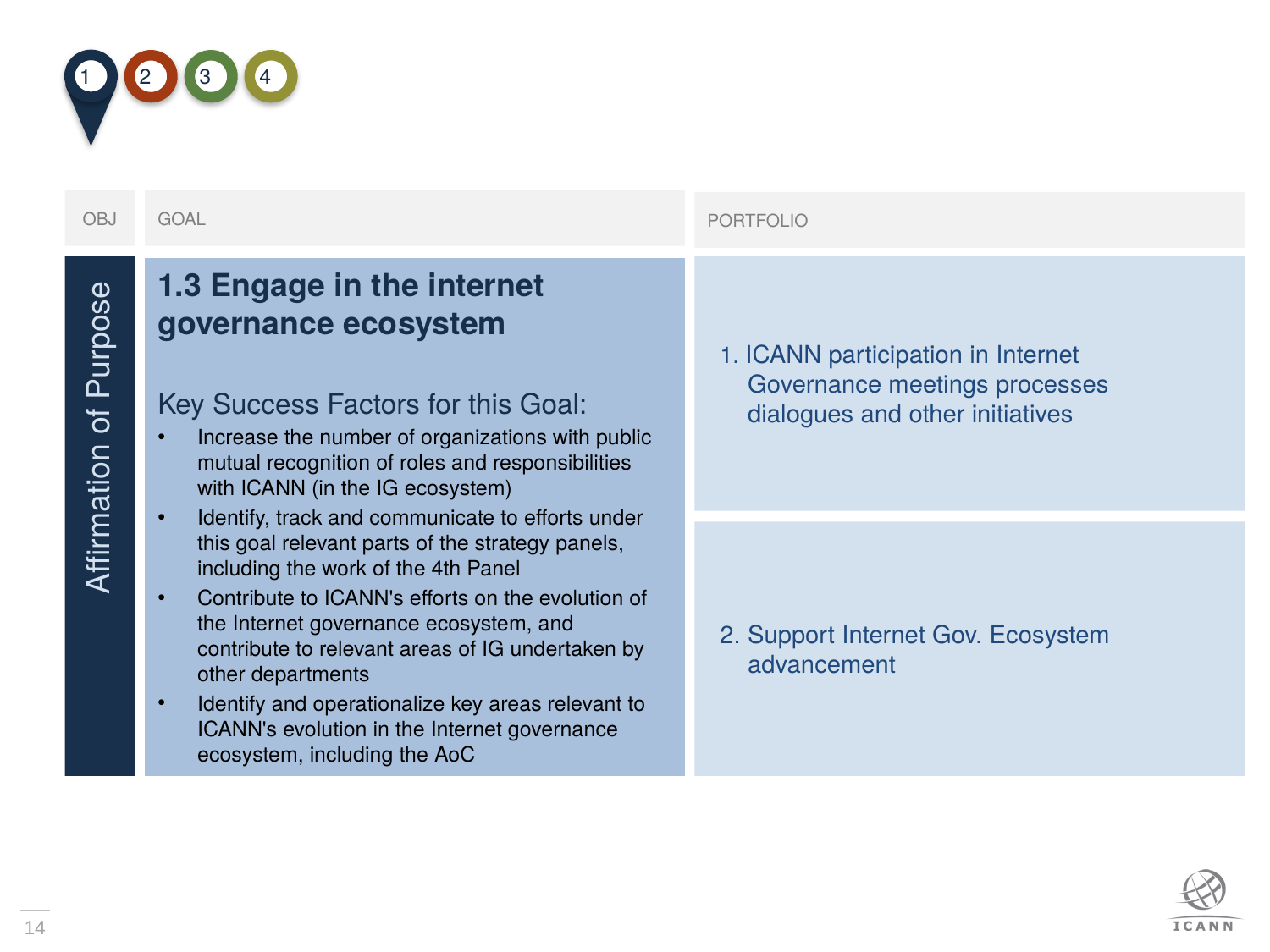

1

2

3

4
OBJ
GOAL
PORTFOLIO
1. ICANN participation in Internet
    Governance meetings processes
    dialogues and other initiatives
1.3 Engage in the internet governance ecosystem

Key Success Factors for this Goal:
Increase the number of organizations with public mutual recognition of roles and responsibilities with ICANN (in the IG ecosystem)
Identify, track and communicate to efforts under this goal relevant parts of the strategy panels, including the work of the 4th Panel
Contribute to ICANN's efforts on the evolution of the Internet governance ecosystem, and contribute to relevant areas of IG undertaken by other departments
Identify and operationalize key areas relevant to ICANN's evolution in the Internet governance ecosystem, including the AoC

Affirmation of Purpose

2. Support Internet Gov. Ecosystem
    advancement